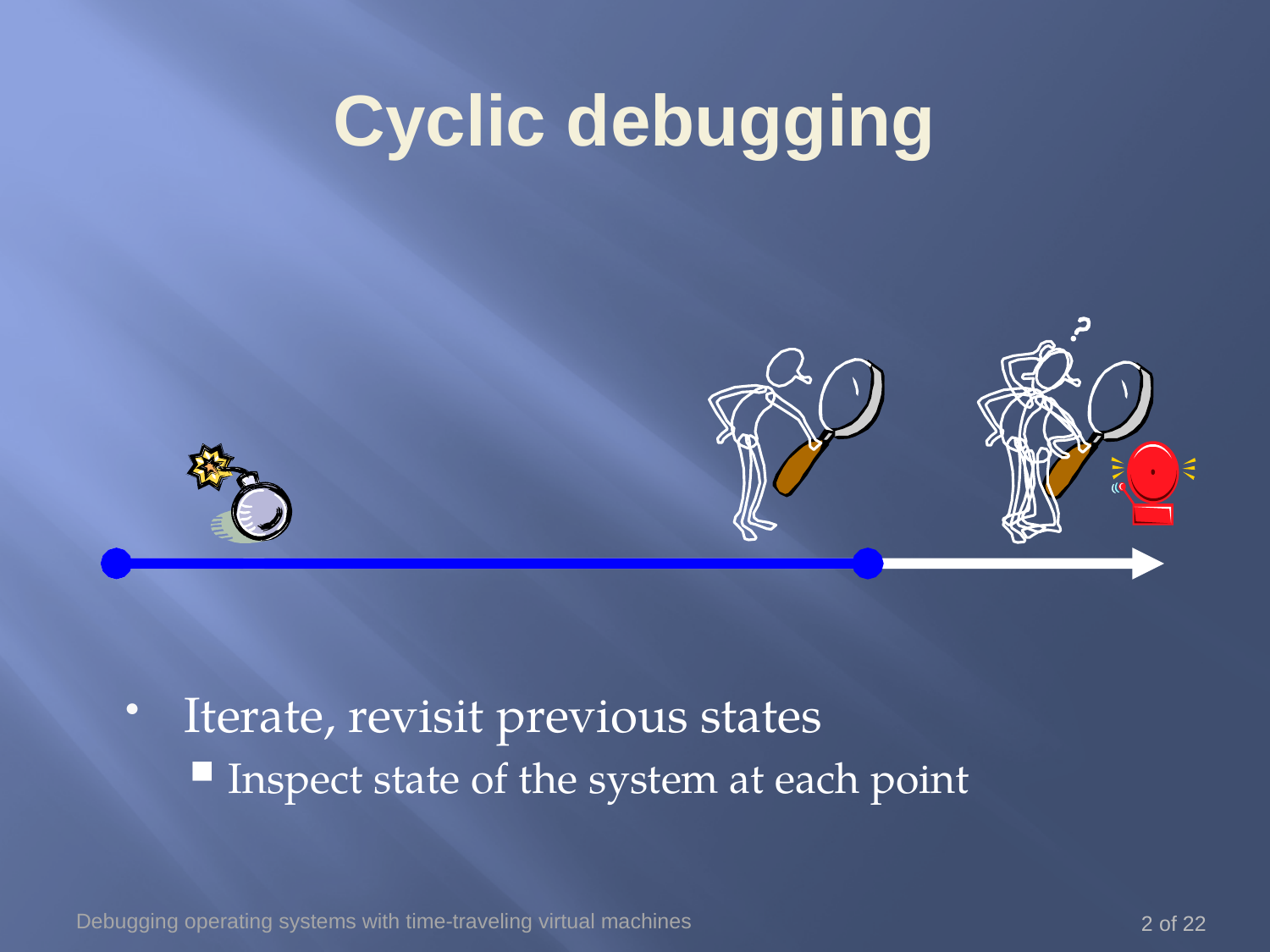

# Cyclic debugging

Iterate, revisit previous states
Inspect state of the system at each point
Debugging operating systems with time-traveling virtual machines
2 of 22